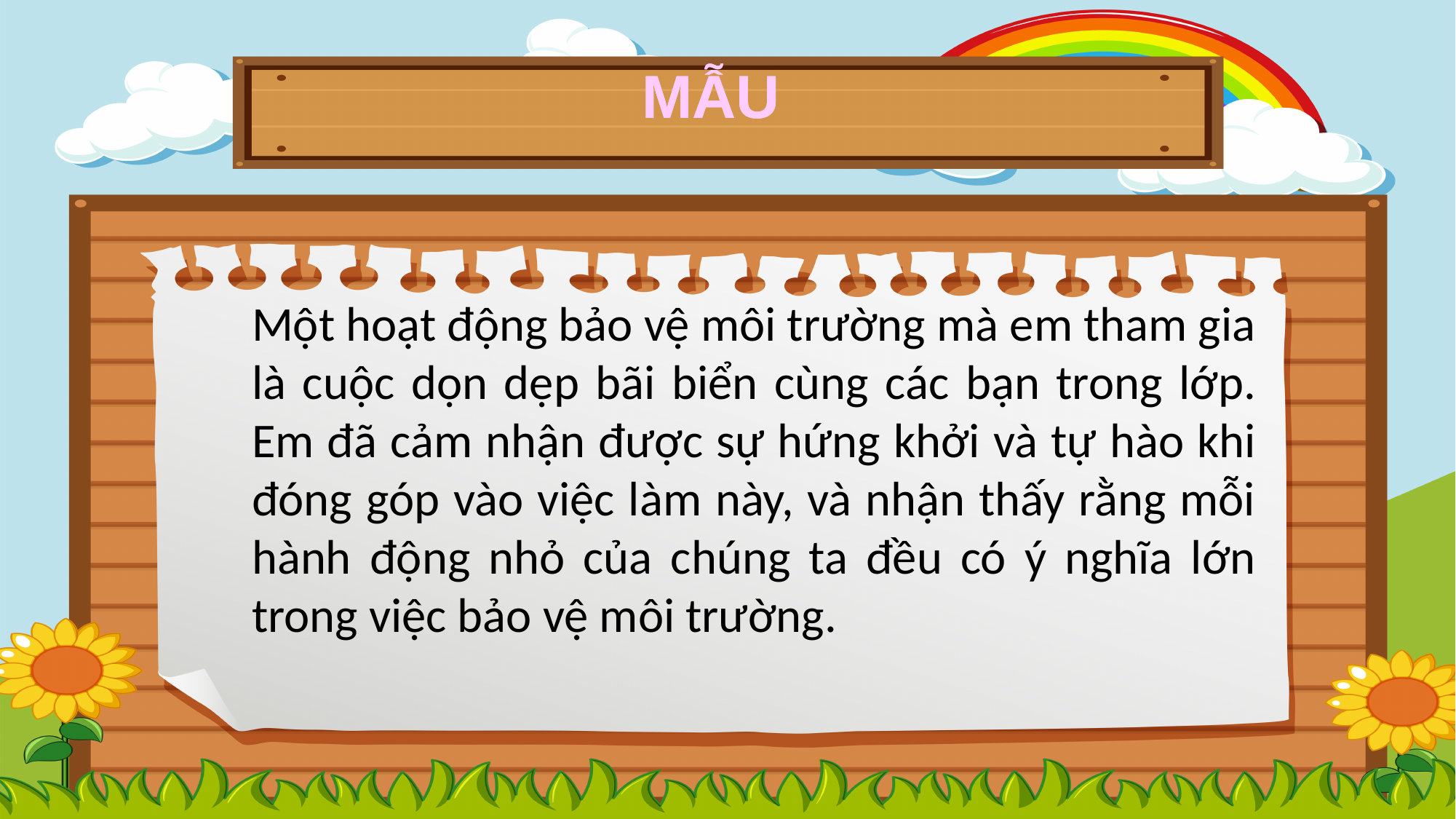

MẪU
MẪU
Một hoạt động bảo vệ môi trường mà em tham gia là cuộc dọn dẹp bãi biển cùng các bạn trong lớp. Em đã cảm nhận được sự hứng khởi và tự hào khi đóng góp vào việc làm này, và nhận thấy rằng mỗi hành động nhỏ của chúng ta đều có ý nghĩa lớn trong việc bảo vệ môi trường.